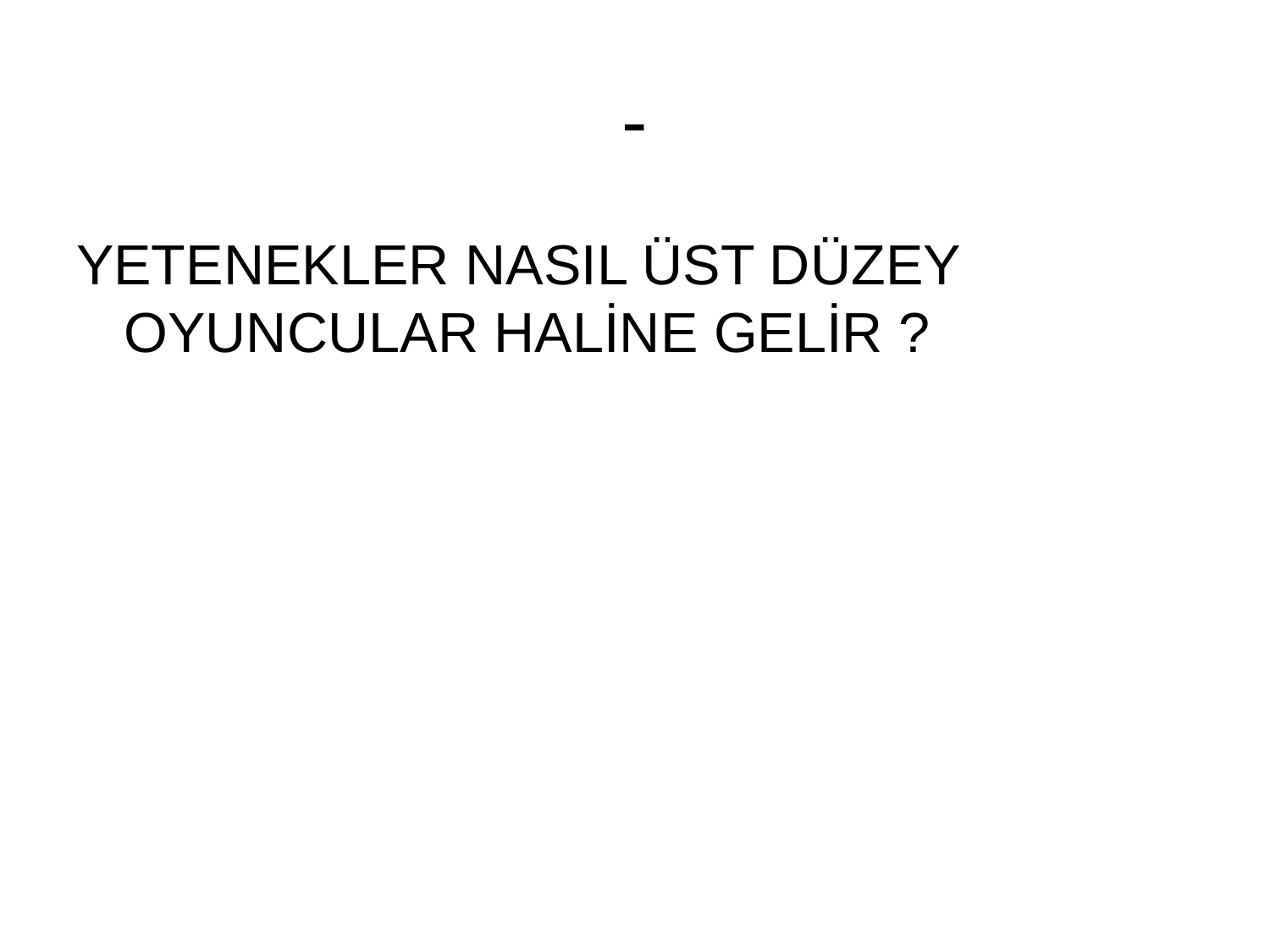

# -
YETENEKLER NASIL ÜST DÜZEY OYUNCULAR HALİNE GELİR ?